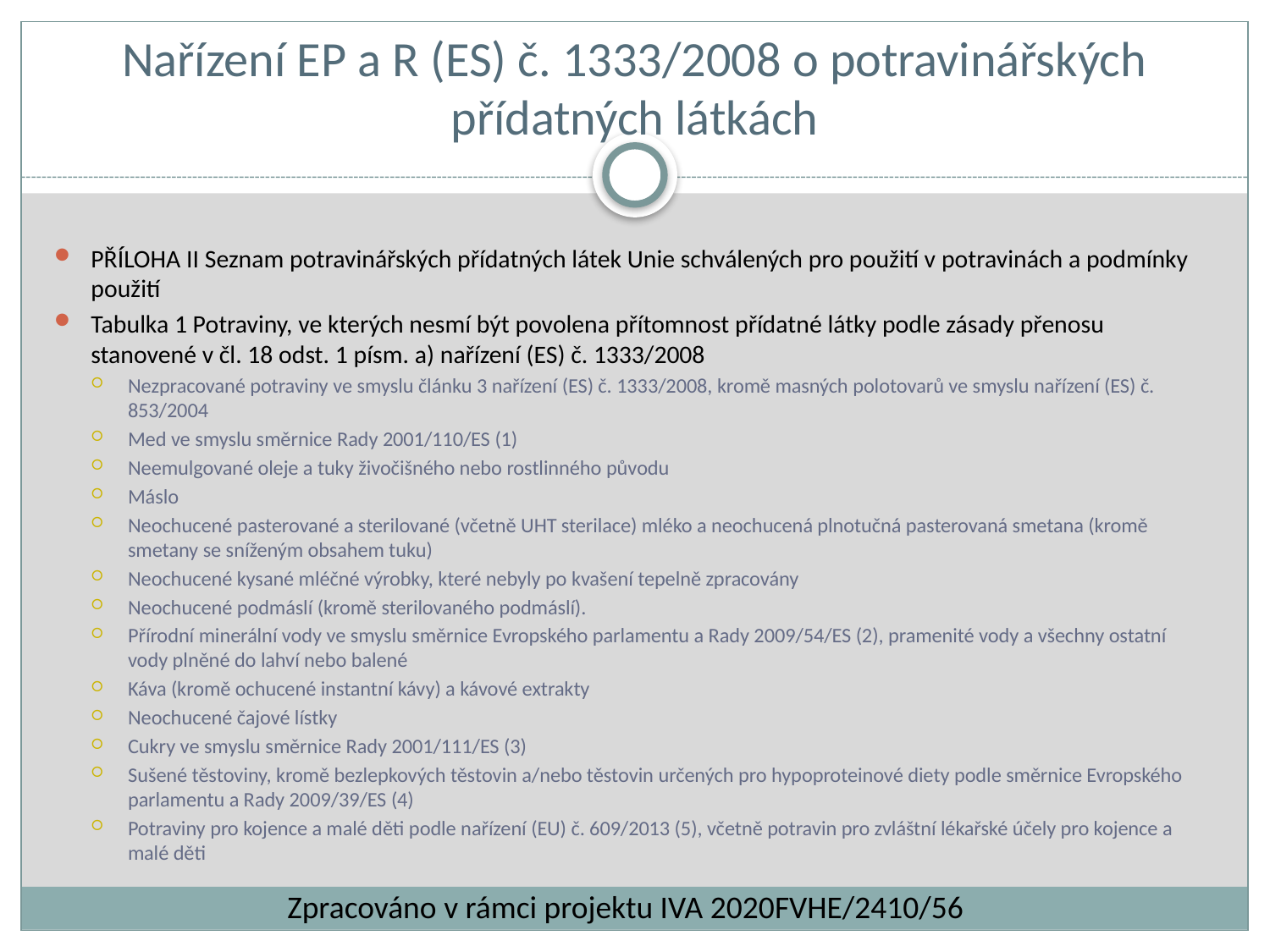

Nařízení EP a R (ES) č. 1333/2008 o potravinářských přídatných látkách
PŘÍLOHA II Seznam potravinářských přídatných látek Unie schválených pro použití v potravinách a podmínky použití
Tabulka 1 Potraviny, ve kterých nesmí být povolena přítomnost přídatné látky podle zásady přenosu stanovené v čl. 18 odst. 1 písm. a) nařízení (ES) č. 1333/2008
Nezpracované potraviny ve smyslu článku 3 nařízení (ES) č. 1333/2008, kromě masných polotovarů ve smyslu nařízení (ES) č. 853/2004
Med ve smyslu směrnice Rady 2001/110/ES (1)
Neemulgované oleje a tuky živočišného nebo rostlinného původu
Máslo
Neochucené pasterované a sterilované (včetně UHT sterilace) mléko a neochucená plnotučná pasterovaná smetana (kromě smetany se sníženým obsahem tuku)
Neochucené kysané mléčné výrobky, které nebyly po kvašení tepelně zpracovány
Neochucené podmáslí (kromě sterilovaného podmáslí).
Přírodní minerální vody ve smyslu směrnice Evropského parlamentu a Rady 2009/54/ES (2), pramenité vody a všechny ostatní vody plněné do lahví nebo balené
Káva (kromě ochucené instantní kávy) a kávové extrakty
Neochucené čajové lístky
Cukry ve smyslu směrnice Rady 2001/111/ES (3)
Sušené těstoviny, kromě bezlepkových těstovin a/nebo těstovin určených pro hypoproteinové diety podle směrnice Evropského parlamentu a Rady 2009/39/ES (4)
Potraviny pro kojence a malé děti podle nařízení (EU) č. 609/2013 (5), včetně potravin pro zvláštní lékařské účely pro kojence a malé děti
Zpracováno v rámci projektu IVA 2020FVHE/2410/56